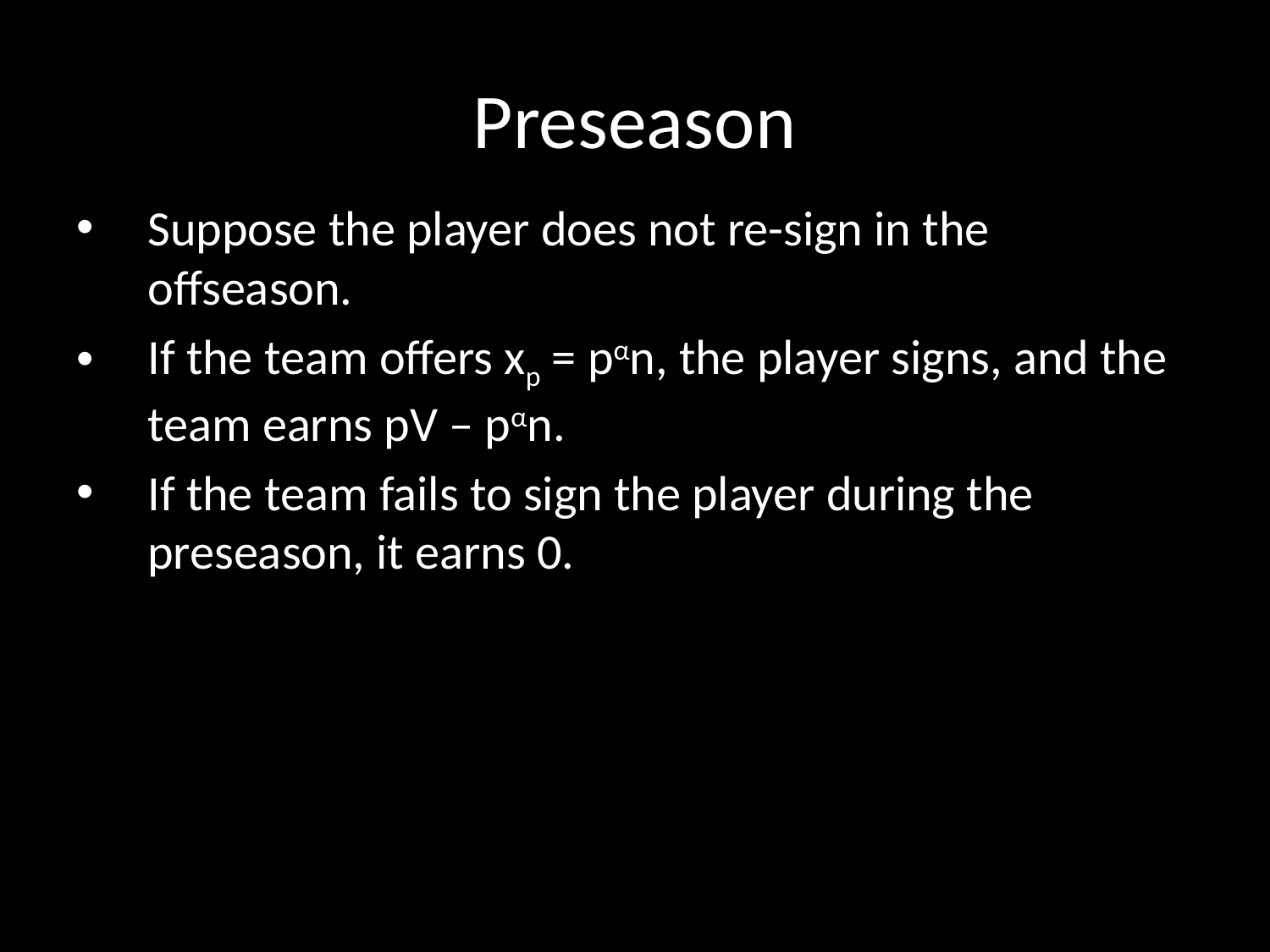

# Preseason
Suppose the player does not re-sign in the offseason.
If the team offers xp = pαn, the player signs, and the team earns pV – pαn.
If the team fails to sign the player during the preseason, it earns 0.